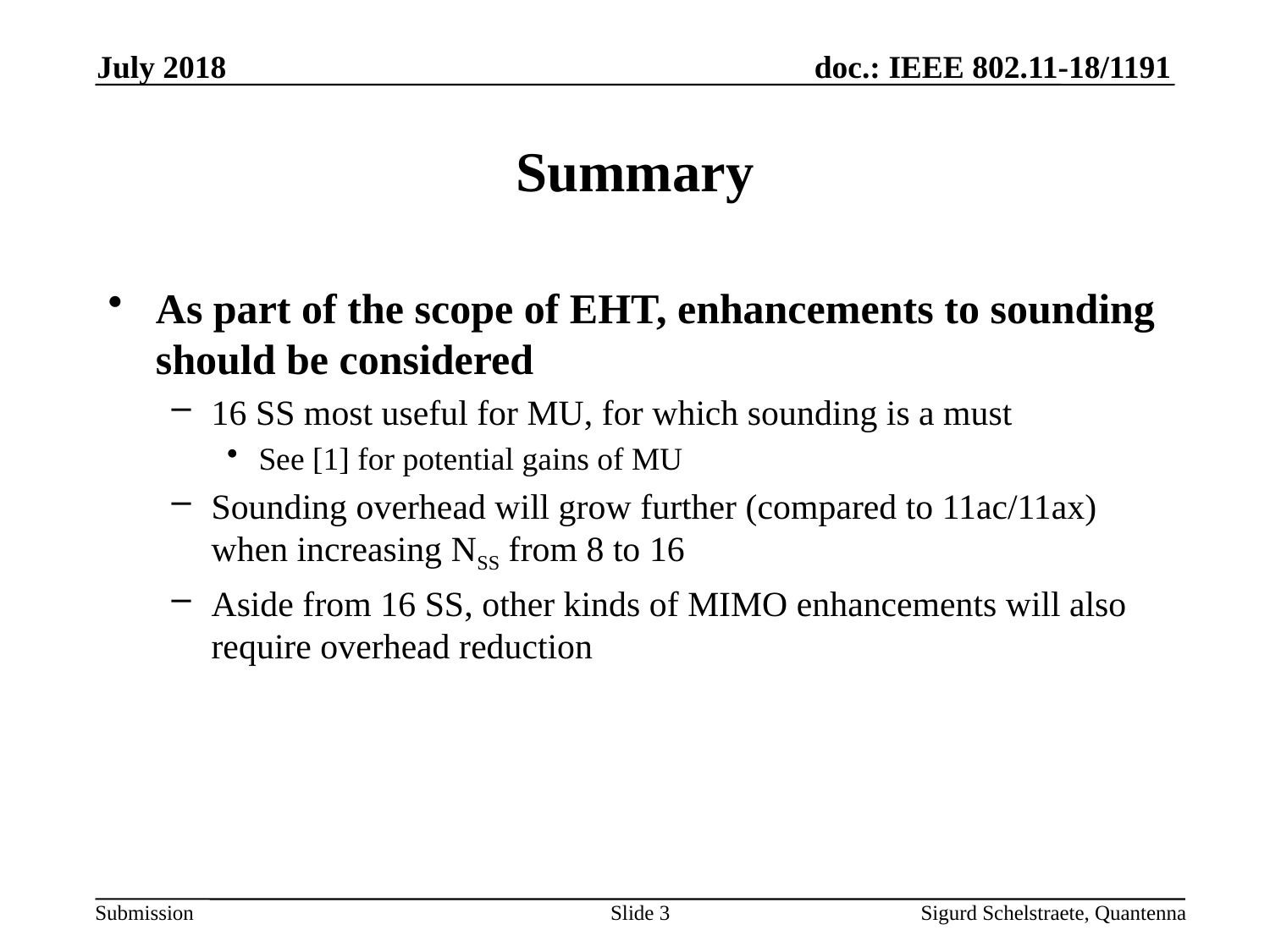

July 2018
# Summary
As part of the scope of EHT, enhancements to sounding should be considered
16 SS most useful for MU, for which sounding is a must
See [1] for potential gains of MU
Sounding overhead will grow further (compared to 11ac/11ax) when increasing NSS from 8 to 16
Aside from 16 SS, other kinds of MIMO enhancements will also require overhead reduction
Slide 3
Sigurd Schelstraete, Quantenna